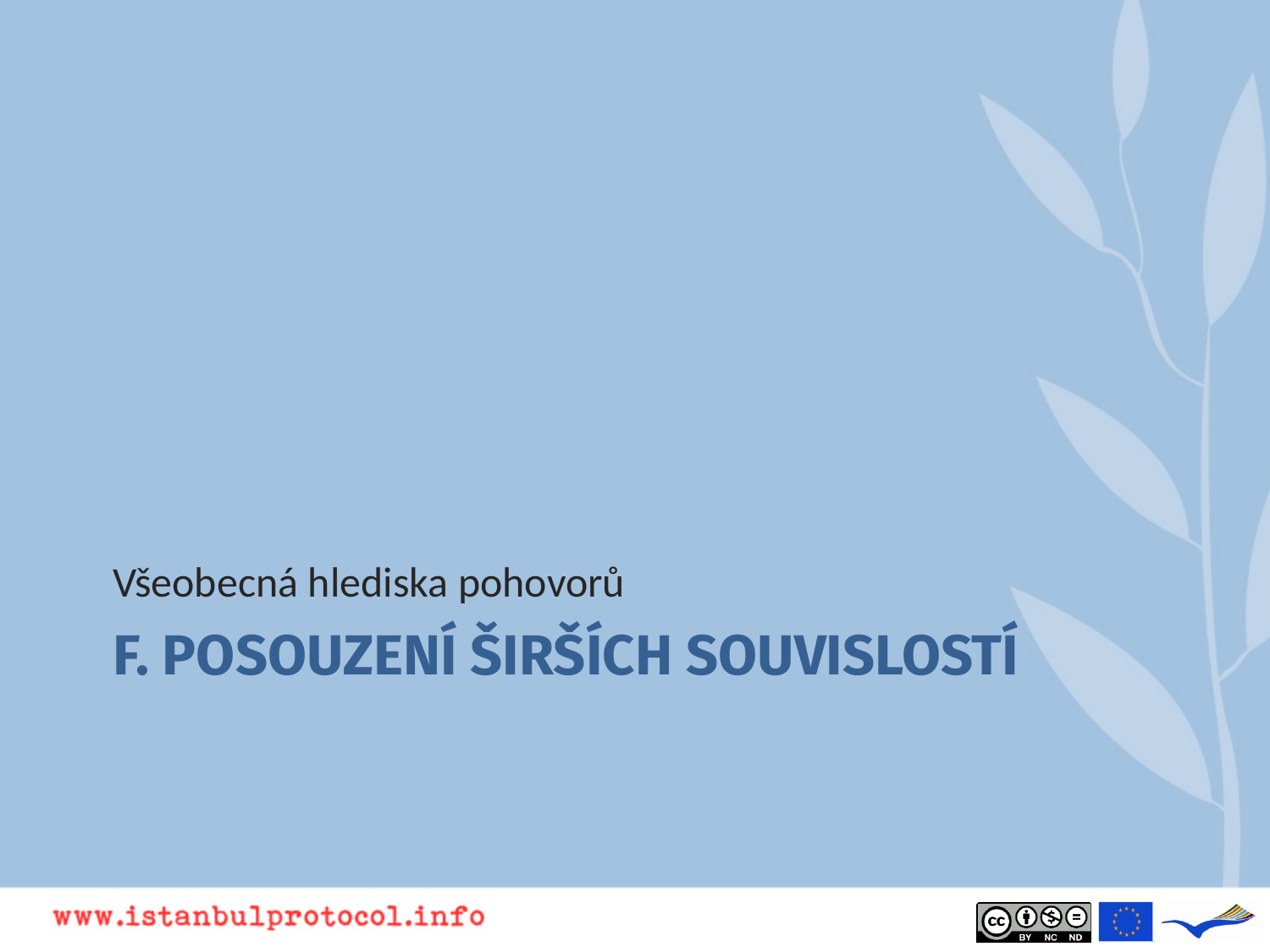

Všeobecná hlediska pohovorů
# F. Posouzení širších souvislostí